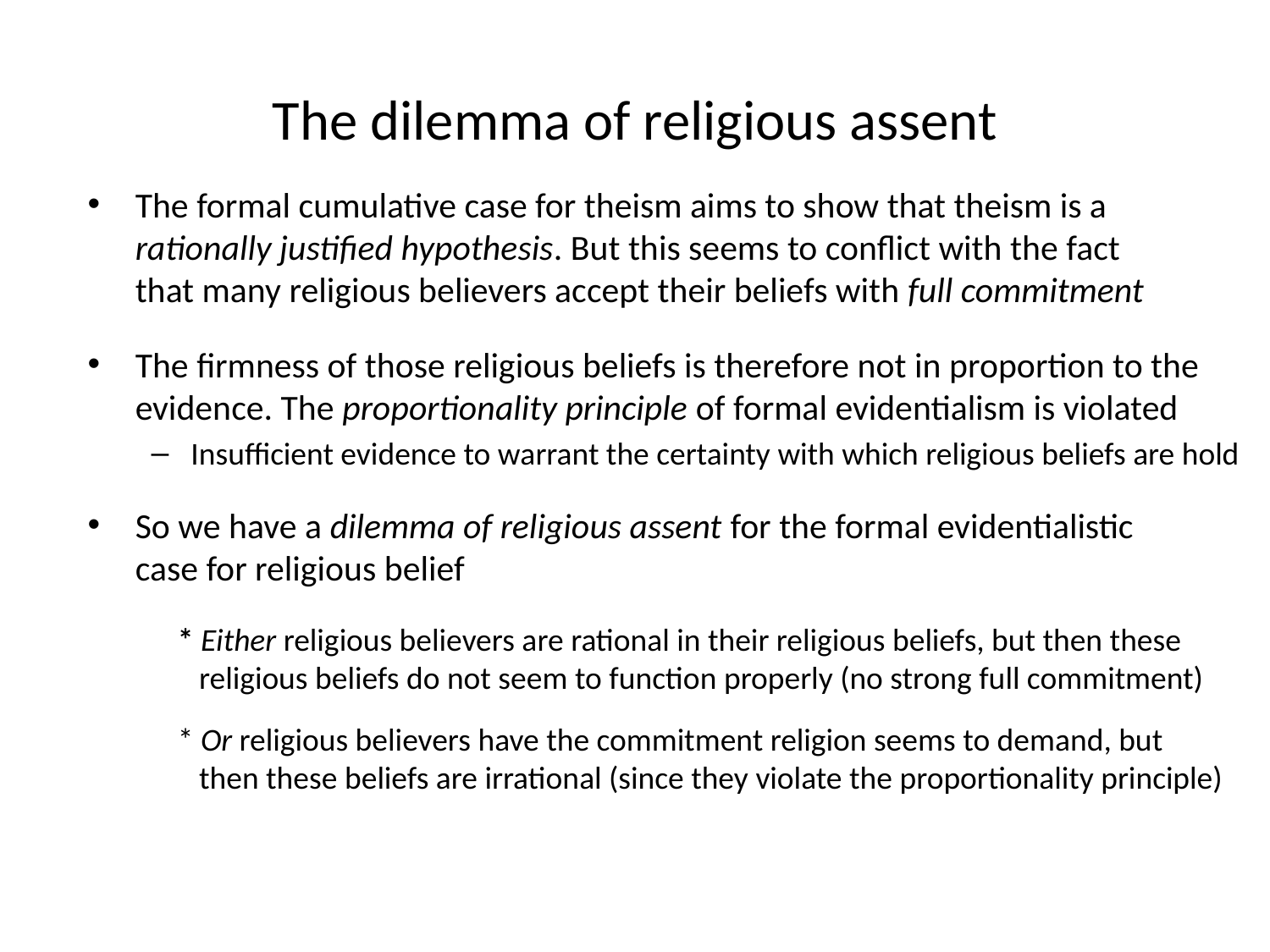

# The dilemma of religious assent
The formal cumulative case for theism aims to show that theism is a rationally justified hypothesis. But this seems to conflict with the fact               that many religious believers accept their beliefs with full commitment
The firmness of those religious beliefs is therefore not in proportion to the    evidence. The proportionality principle of formal evidentialism is violated
Insufficient evidence to warrant the certainty with which religious beliefs are hold
So we have a dilemma of religious assent for the formal evidentialistic         case for religious belief
* Either religious believers are rational in their religious beliefs, but then these
   religious beliefs do not seem to function properly (no strong full commitment)
* Or religious believers have the commitment religion seems to demand, but
   then these beliefs are irrational (since they violate the proportionality principle)